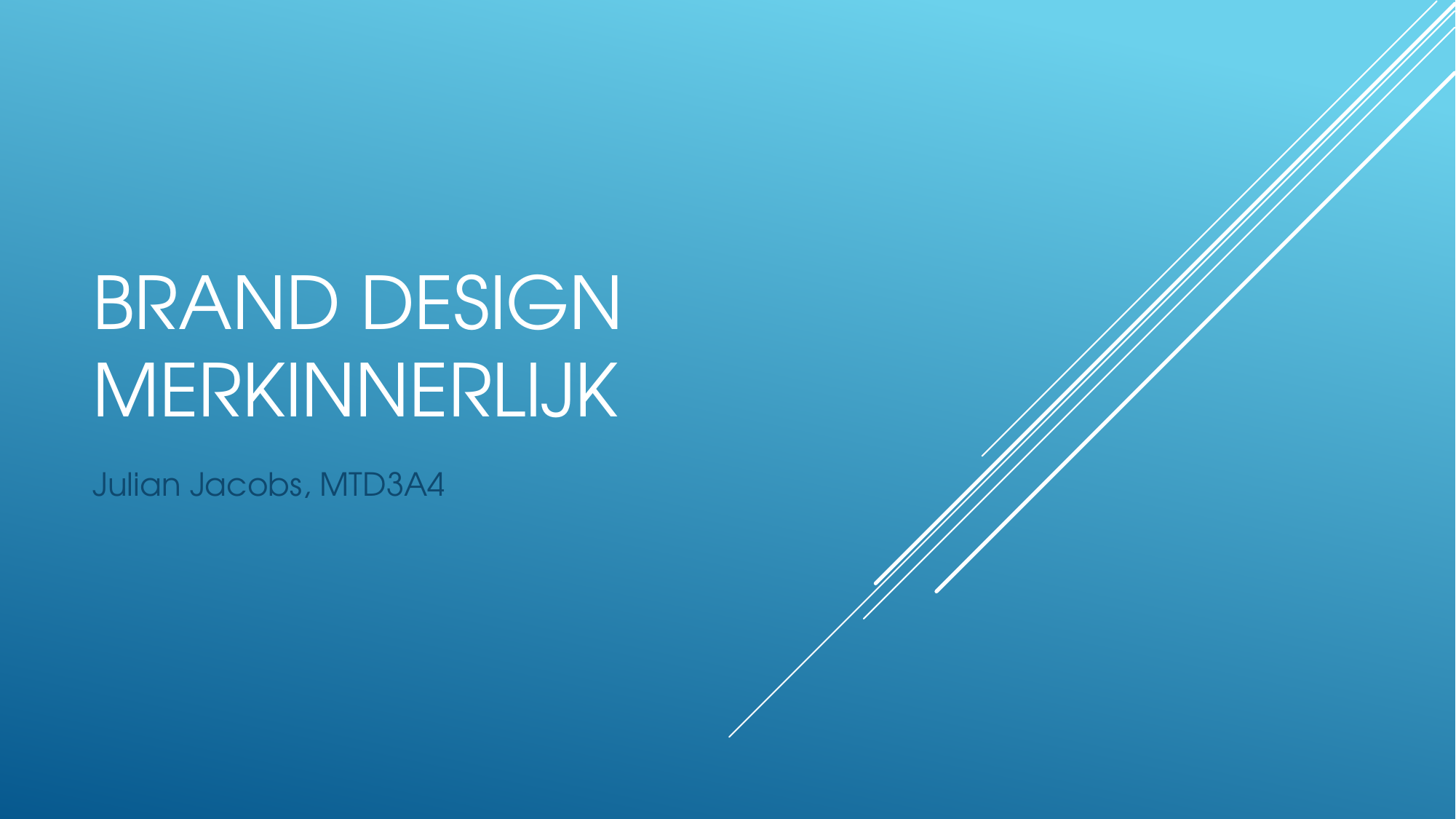

# Brand design Merkinnerlijk
Julian Jacobs, MTD3A4